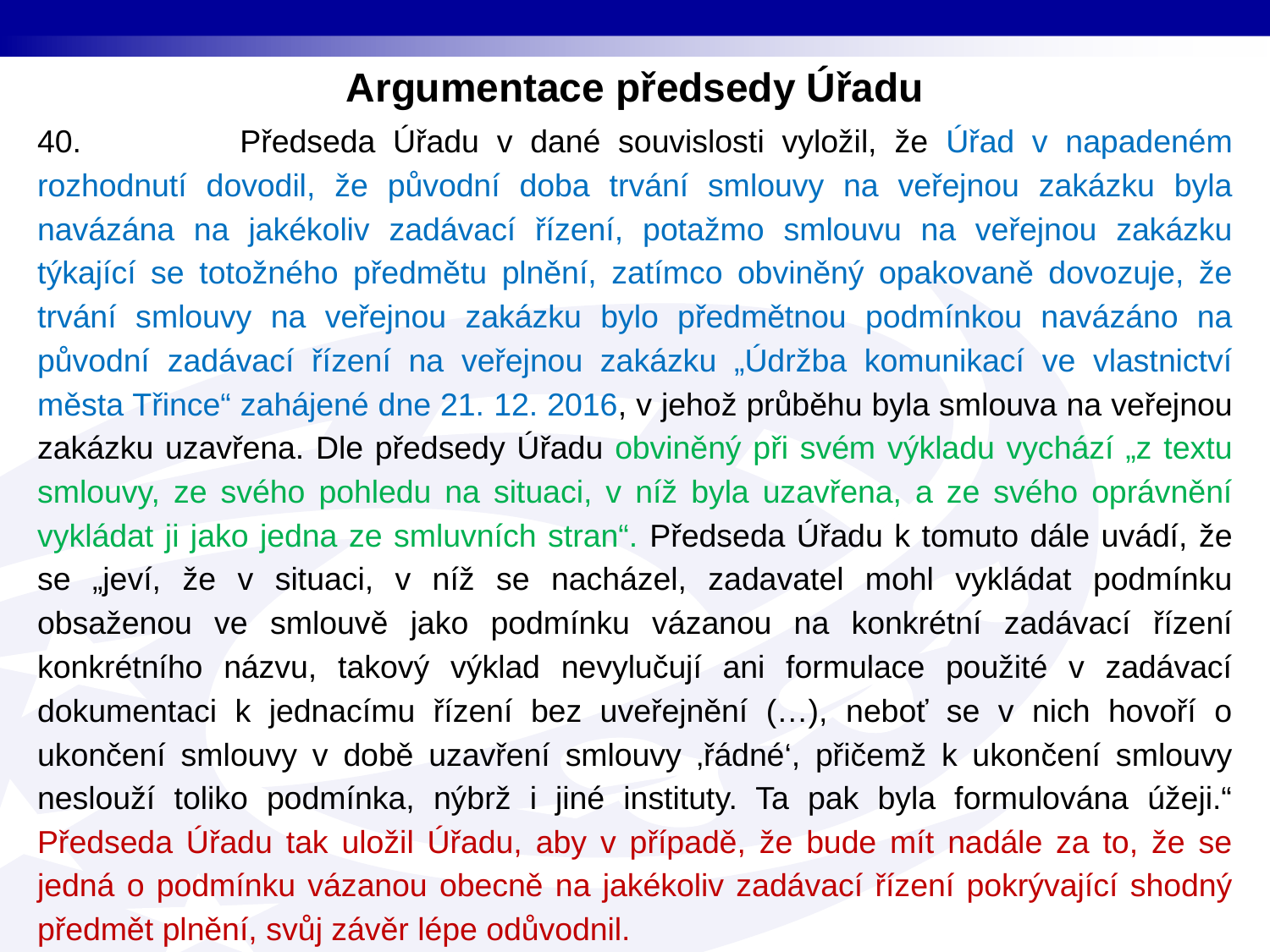

Argumentace předsedy Úřadu
40.         Předseda Úřadu v dané souvislosti vyložil, že Úřad v napadeném rozhodnutí dovodil, že původní doba trvání smlouvy na veřejnou zakázku byla navázána na jakékoliv zadávací řízení, potažmo smlouvu na veřejnou zakázku týkající se totožného předmětu plnění, zatímco obviněný opakovaně dovozuje, že trvání smlouvy na veřejnou zakázku bylo předmětnou podmínkou navázáno na původní zadávací řízení na veřejnou zakázku „Údržba komunikací ve vlastnictví města Třince“ zahájené dne 21. 12. 2016, v jehož průběhu byla smlouva na veřejnou zakázku uzavřena. Dle předsedy Úřadu obviněný při svém výkladu vychází „z textu smlouvy, ze svého pohledu na situaci, v níž byla uzavřena, a ze svého oprávnění vykládat ji jako jedna ze smluvních stran“. Předseda Úřadu k tomuto dále uvádí, že se „jeví, že v situaci, v níž se nacházel, zadavatel mohl vykládat podmínku obsaženou ve smlouvě jako podmínku vázanou na konkrétní zadávací řízení konkrétního názvu, takový výklad nevylučují ani formulace použité v zadávací dokumentaci k jednacímu řízení bez uveřejnění (…), neboť se v nich hovoří o ukončení smlouvy v době uzavření smlouvy ‚řádné‘, přičemž k ukončení smlouvy neslouží toliko podmínka, nýbrž i jiné instituty. Ta pak byla formulována úžeji.“ Předseda Úřadu tak uložil Úřadu, aby v případě, že bude mít nadále za to, že se jedná o podmínku vázanou obecně na jakékoliv zadávací řízení pokrývající shodný předmět plnění, svůj závěr lépe odůvodnil.